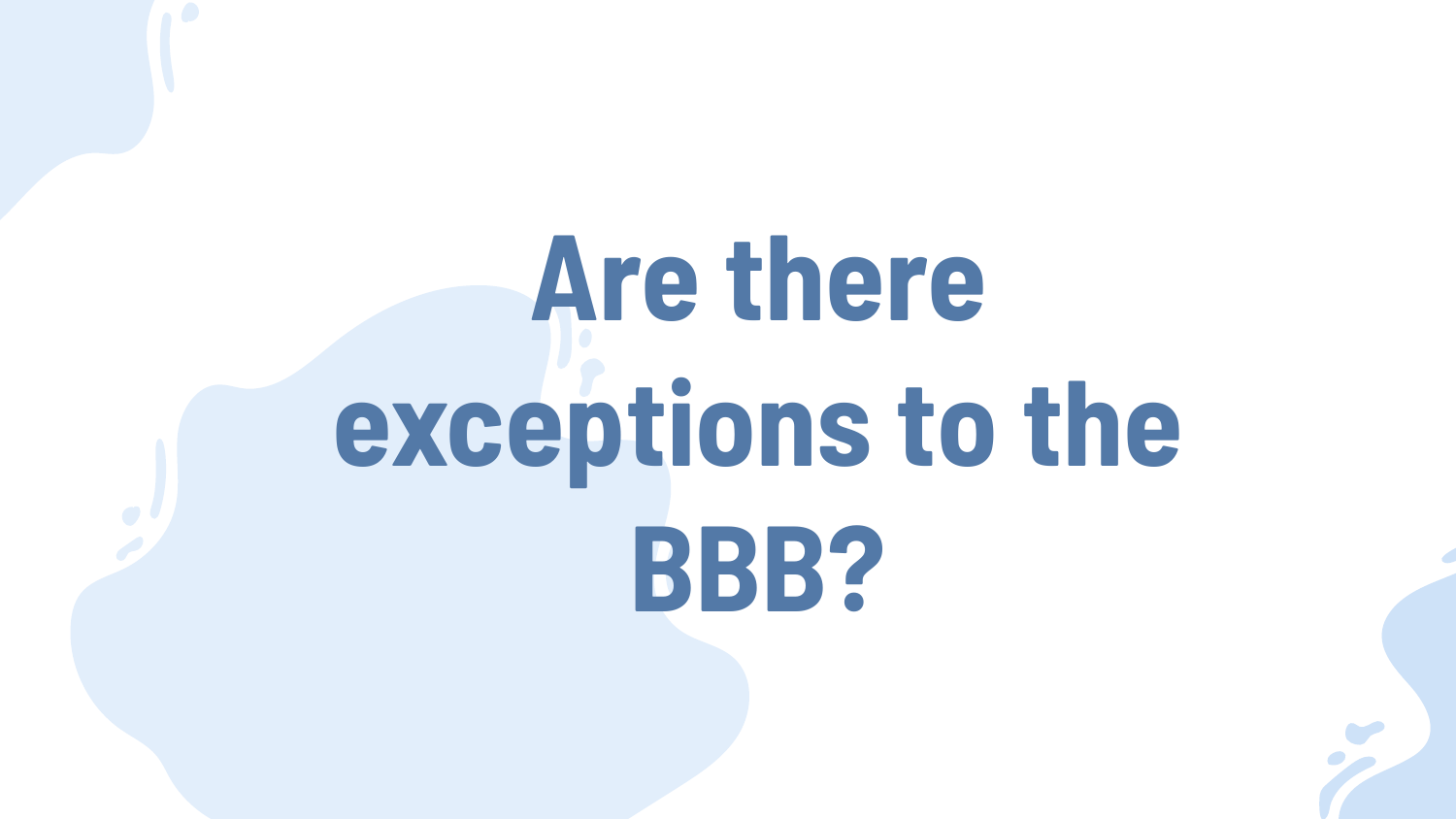

# Are there exceptions to the BBB?